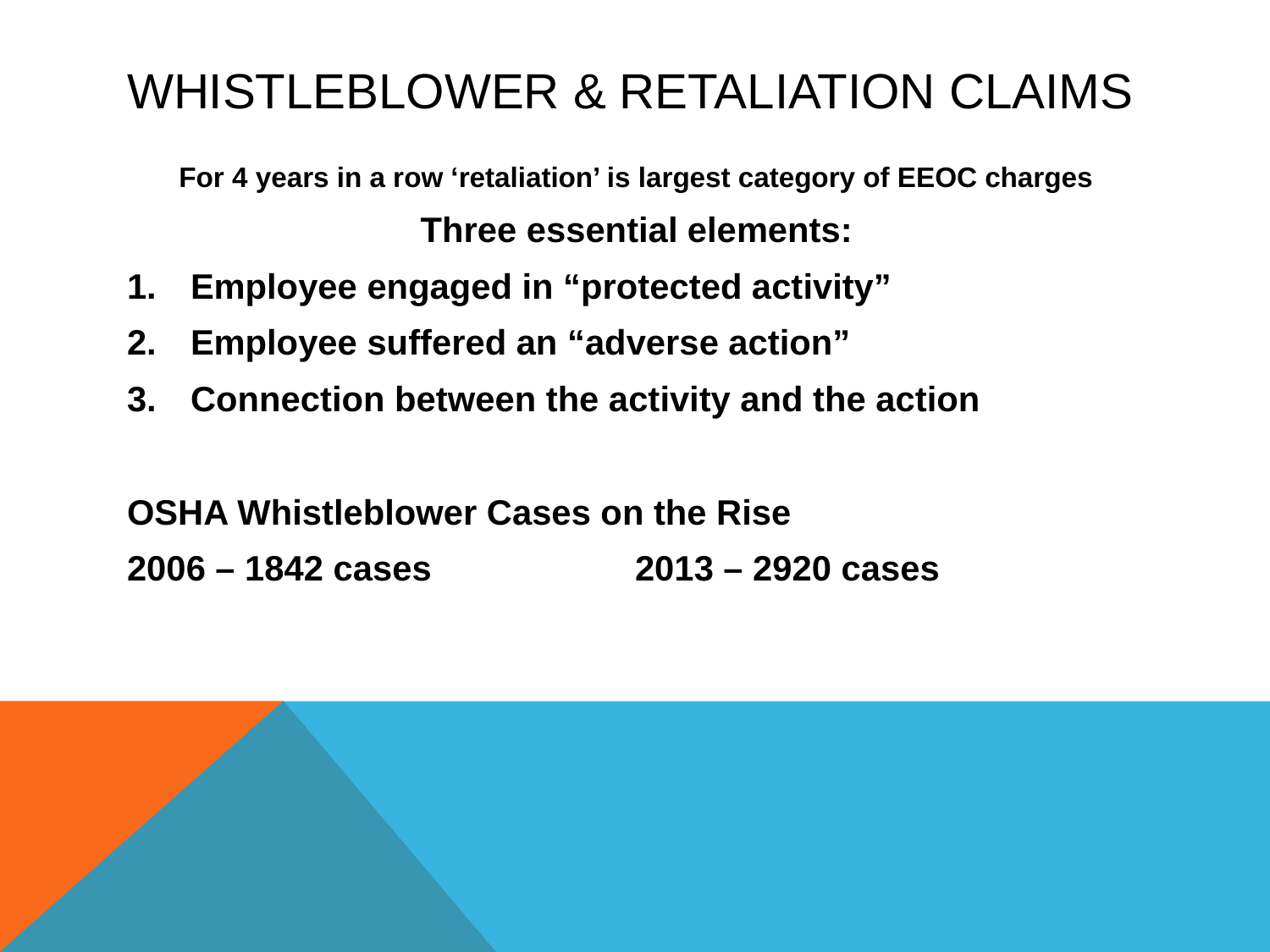

# WhistleBlower & Retaliation Claims
For 4 years in a row ‘retaliation’ is largest category of EEOC charges
Three essential elements:
Employee engaged in “protected activity”
Employee suffered an “adverse action”
Connection between the activity and the action

OSHA Whistleblower Cases on the Rise
2006 – 1842 cases		2013 – 2920 cases